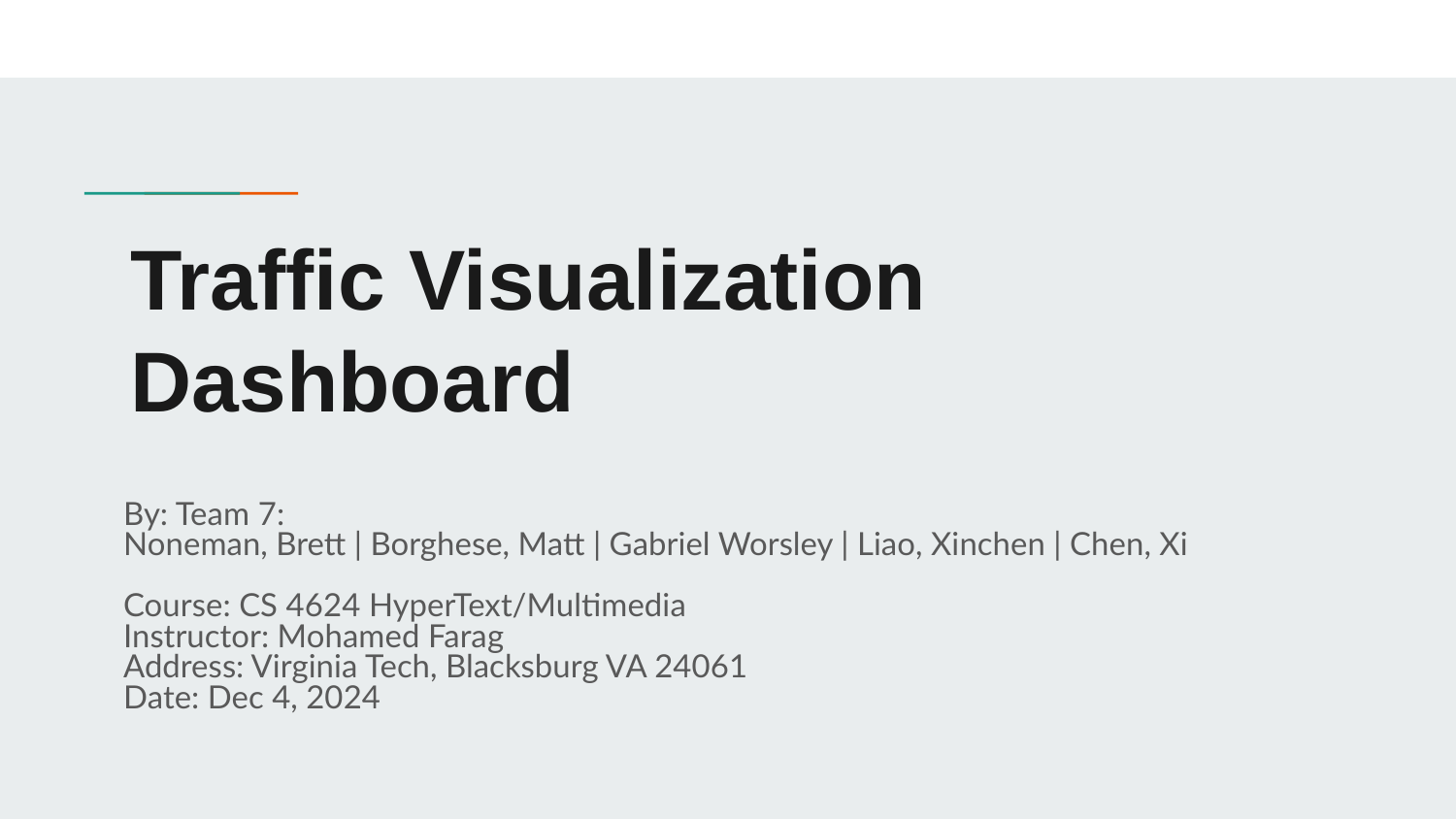

# Traffic Visualization Dashboard
By: Team 7:
Noneman, Brett | Borghese, Matt | Gabriel Worsley | Liao, Xinchen | Chen, Xi

Course: CS 4624 HyperText/Multimedia
Instructor: Mohamed Farag
Address: Virginia Tech, Blacksburg VA 24061
Date: Dec 4, 2024